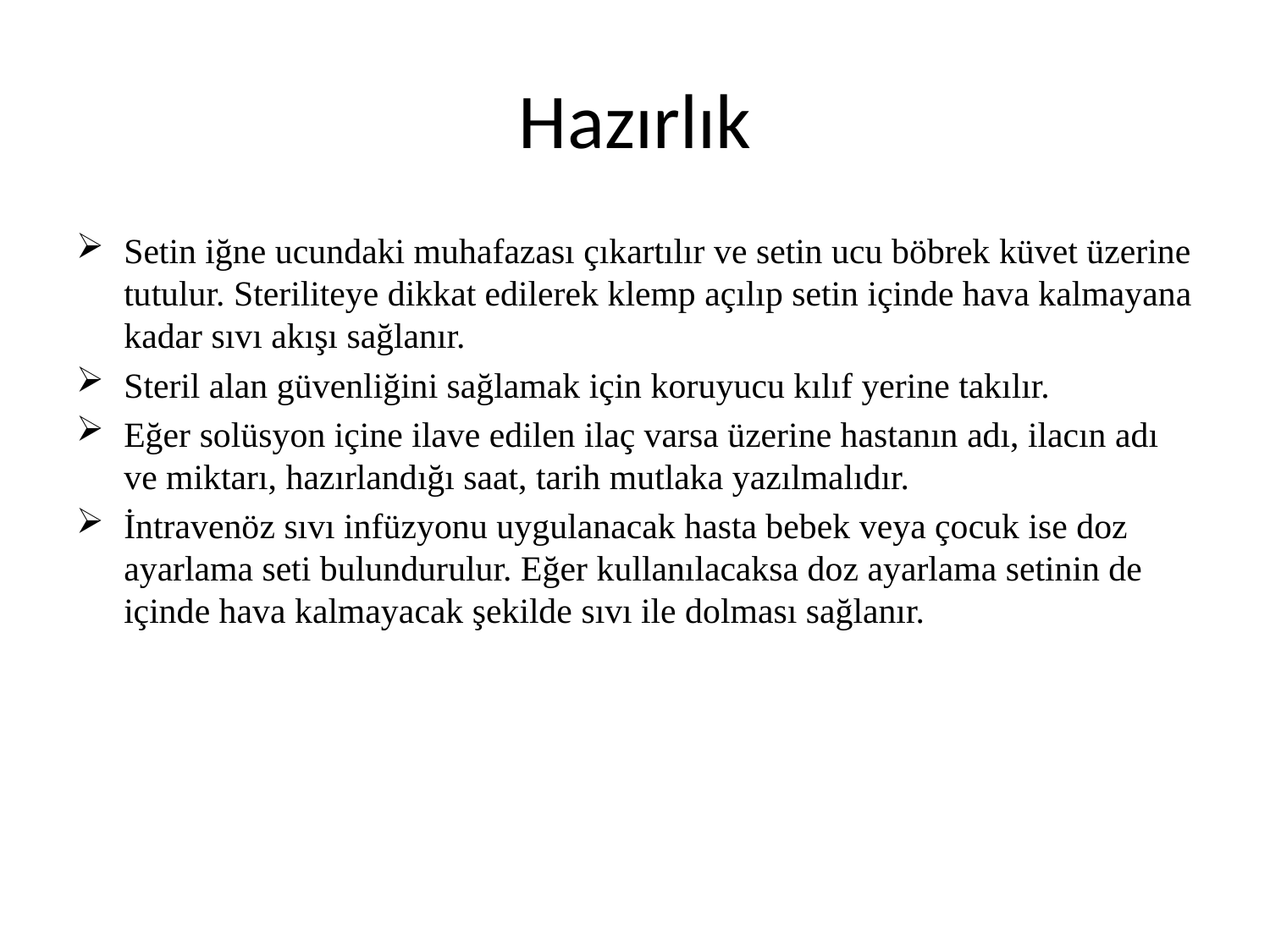

# Hazırlık
Setin iğne ucundaki muhafazası çıkartılır ve setin ucu böbrek küvet üzerine tutulur. Steriliteye dikkat edilerek klemp açılıp setin içinde hava kalmayana kadar sıvı akışı sağlanır.
Steril alan güvenliğini sağlamak için koruyucu kılıf yerine takılır.
Eğer solüsyon içine ilave edilen ilaç varsa üzerine hastanın adı, ilacın adı ve miktarı, hazırlandığı saat, tarih mutlaka yazılmalıdır.
İntravenöz sıvı infüzyonu uygulanacak hasta bebek veya çocuk ise doz ayarlama seti bulundurulur. Eğer kullanılacaksa doz ayarlama setinin de içinde hava kalmayacak şekilde sıvı ile dolması sağlanır.